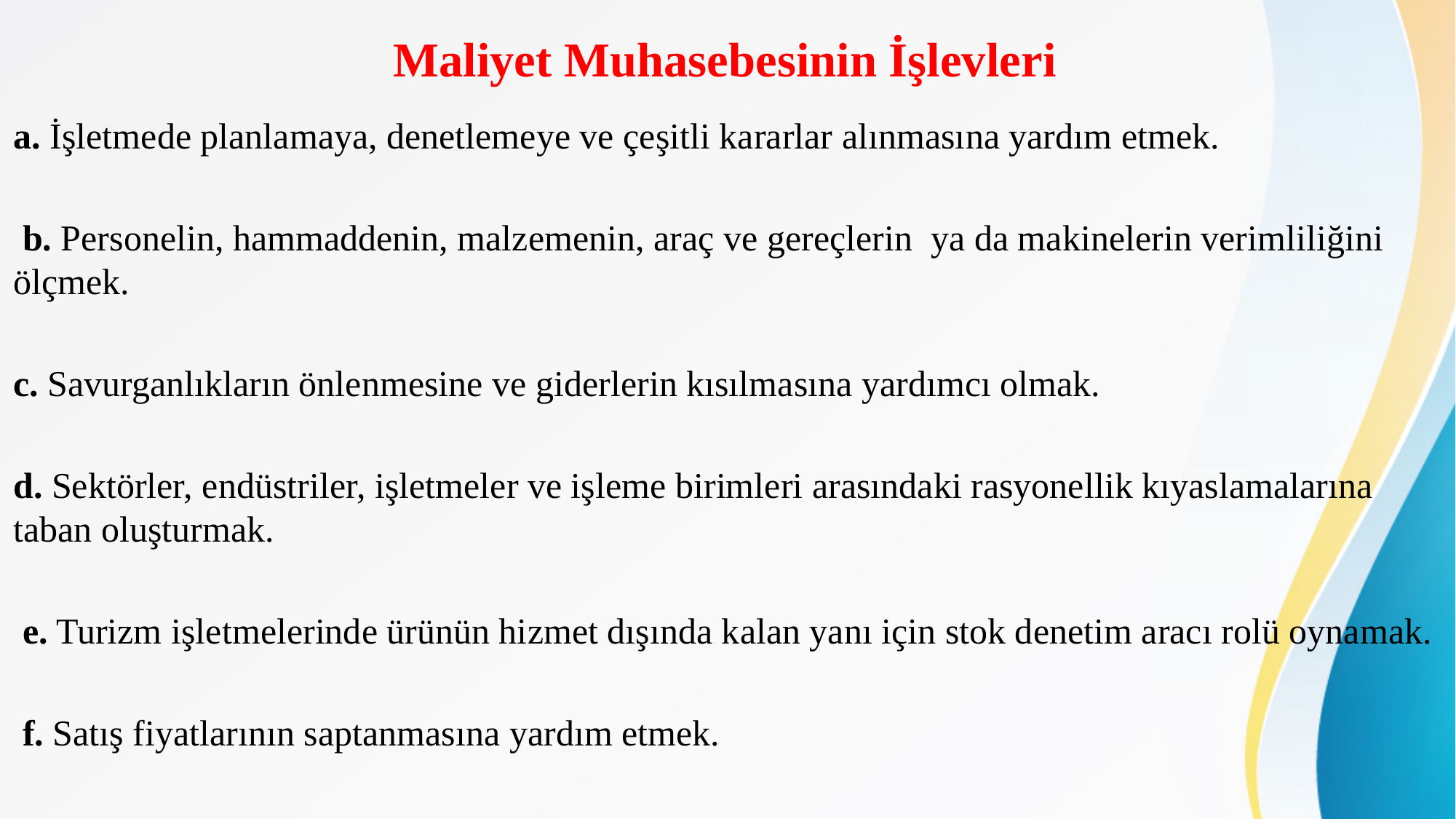

# Maliyet Muhasebesinin İşlevleri
a. İşletmede planlamaya, denetlemeye ve çeşitli kararlar alınmasına yardım etmek.

 b. Personelin, hammaddenin, malzemenin, araç ve gereçlerin  ya da makinelerin verimliliğini ölçmek.

c. Savurganlıkların önlenmesine ve giderlerin kısılmasına yardımcı olmak.

d. Sektörler, endüstriler, işletmeler ve işleme birimleri arasındaki rasyonellik kıyaslamalarına taban oluşturmak.

 e. Turizm işletmelerinde ürünün hizmet dışında kalan yanı için stok denetim aracı rolü oynamak.

 f. Satış fiyatlarının saptanmasına yardım etmek.